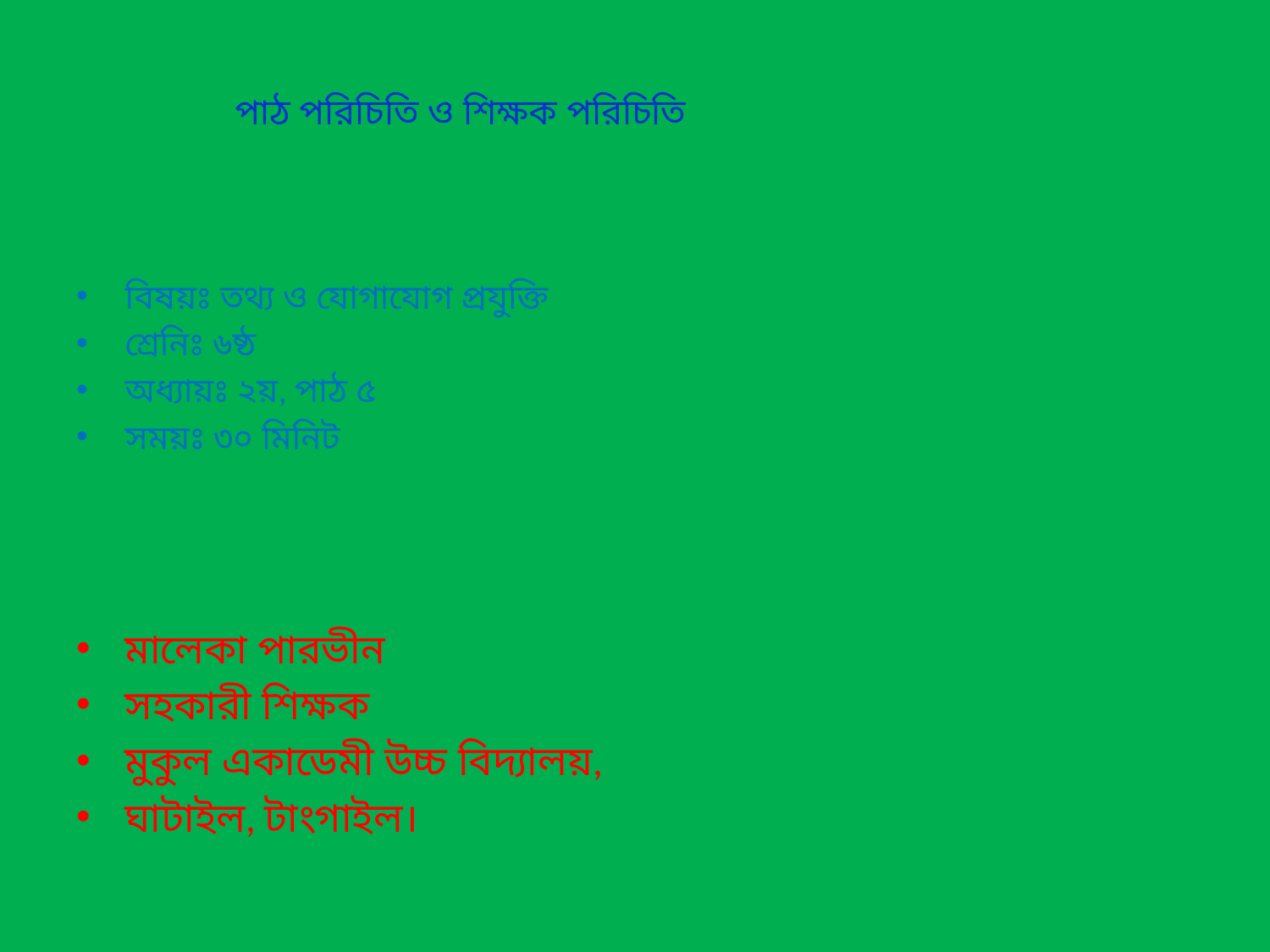

# পাঠ পরিচিতি ও শিক্ষক পরিচিতি

বিষয়ঃ তথ্য ও যোগাযোগ প্রযুক্তি
শ্রেনিঃ ৬ষ্ঠ
অধ্যায়ঃ ২য়, পাঠ ৫
সময়ঃ ৩০ মিনিট

মালেকা পারভীন
সহকারী শিক্ষক
মুকুল একাডেমী উচ্চ বিদ্যালয়,
ঘাটাইল, টাংগাইল।